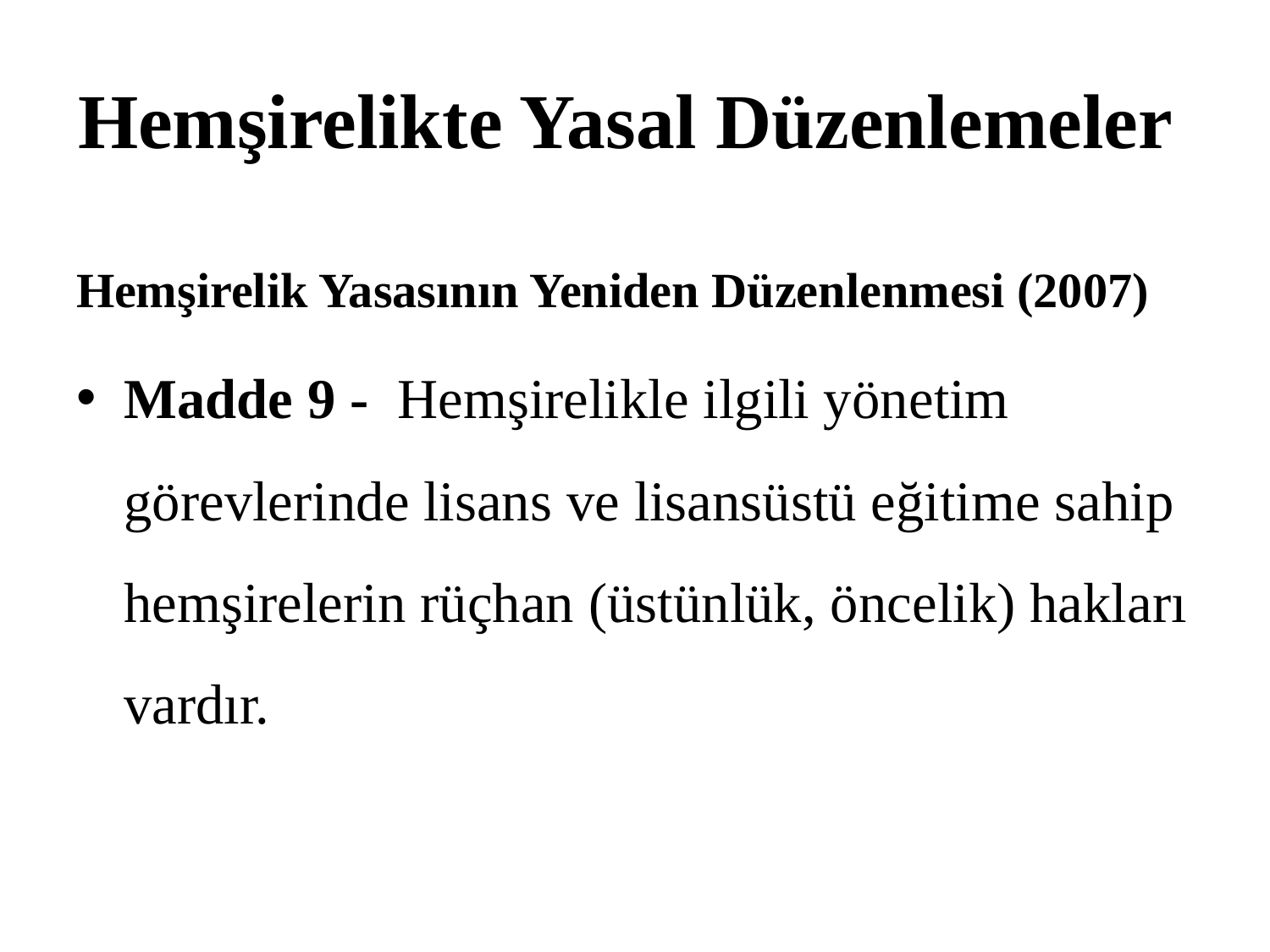

# Hemşirelikte Yasal Düzenlemeler
Hemşirelik Yasasının Yeniden Düzenlenmesi (2007)
Madde 9 -  Hemşirelikle ilgili yönetim görevlerinde lisans ve lisansüstü eğitime sahip hemşirelerin rüçhan (üstünlük, öncelik) hakları vardır.